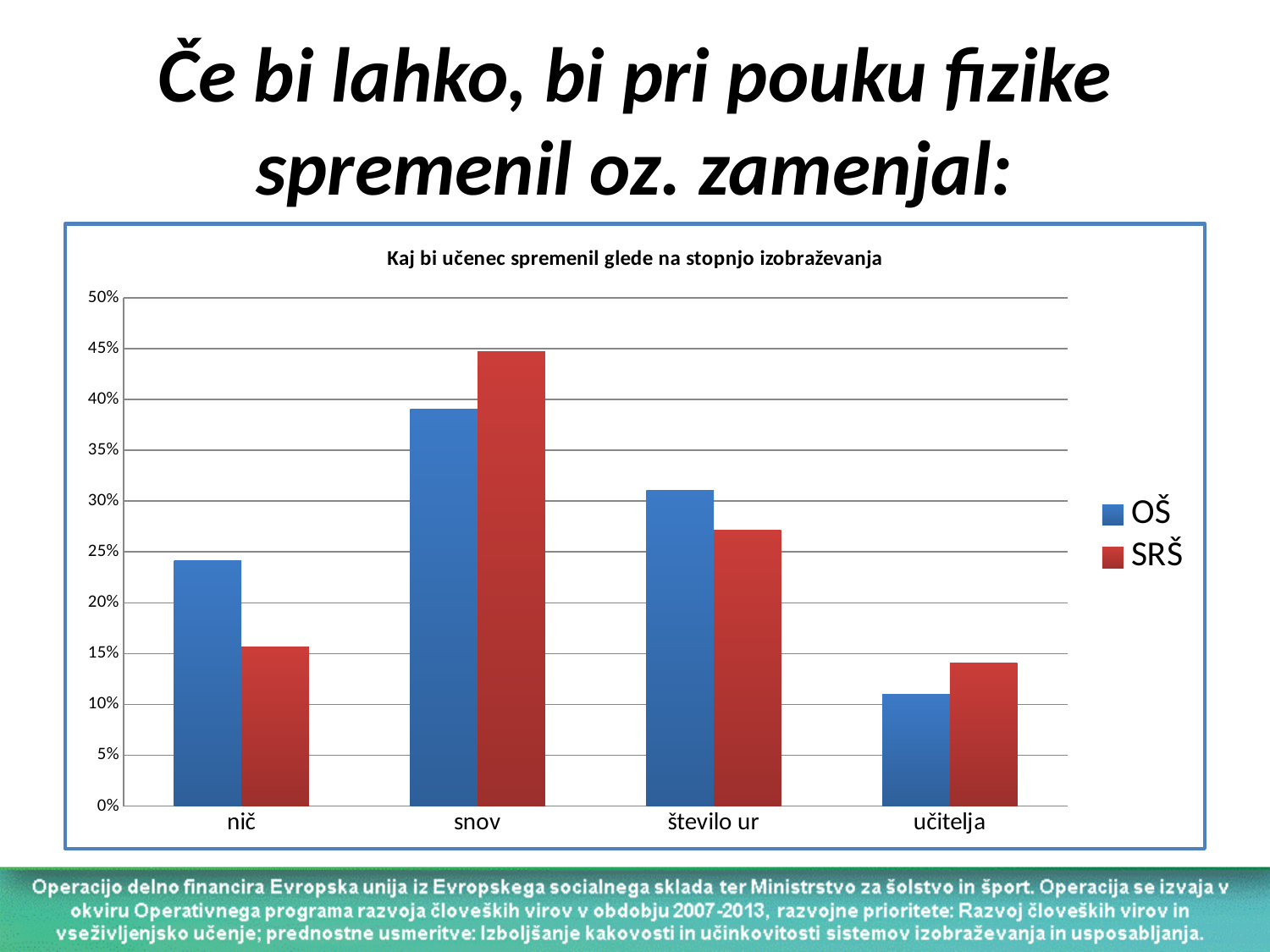

# Če bi lahko, bi pri pouku fizike spremenil oz. zamenjal:

### Chart: Kaj bi učenec spremenil glede na stopnjo izobraževanja

| Category | OŠ | SRŠ |
|---|---|---|
| nič | 0.24156305506216763 | 0.15654952076677361 |
| snov | 0.3907637655417419 | 0.4472843450479233 |
| število ur | 0.31083481349911296 | 0.27156549520766915 |
| učitelja | 0.11012433392539966 | 0.1405750798722045 |